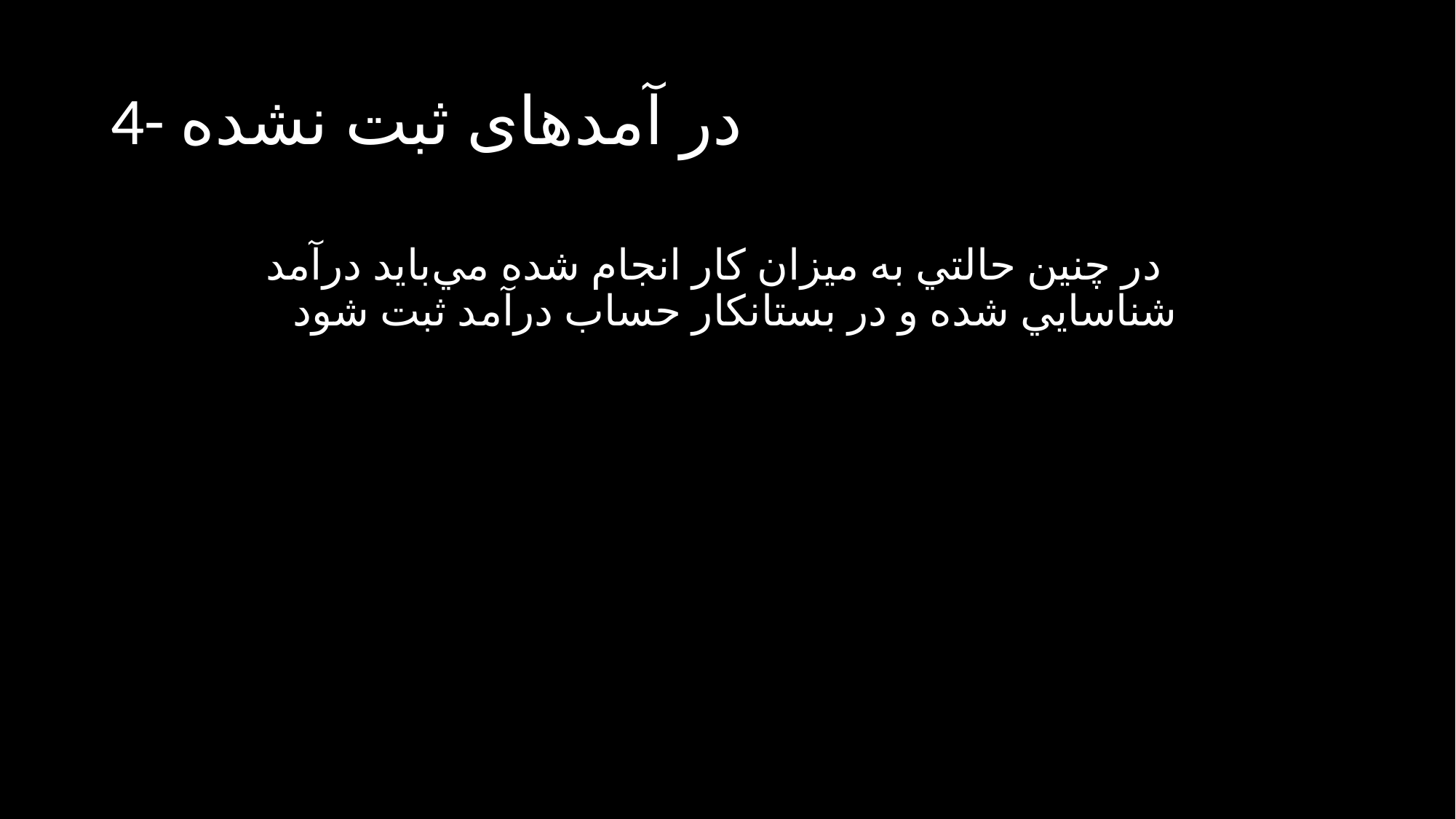

# 4- در آمدهای ثبت نشده
در چنين حالتي به ميزان كار انجام شده مي‌بايد درآمد شناسايي شده و در بستانكار حساب درآمد ثبت شود